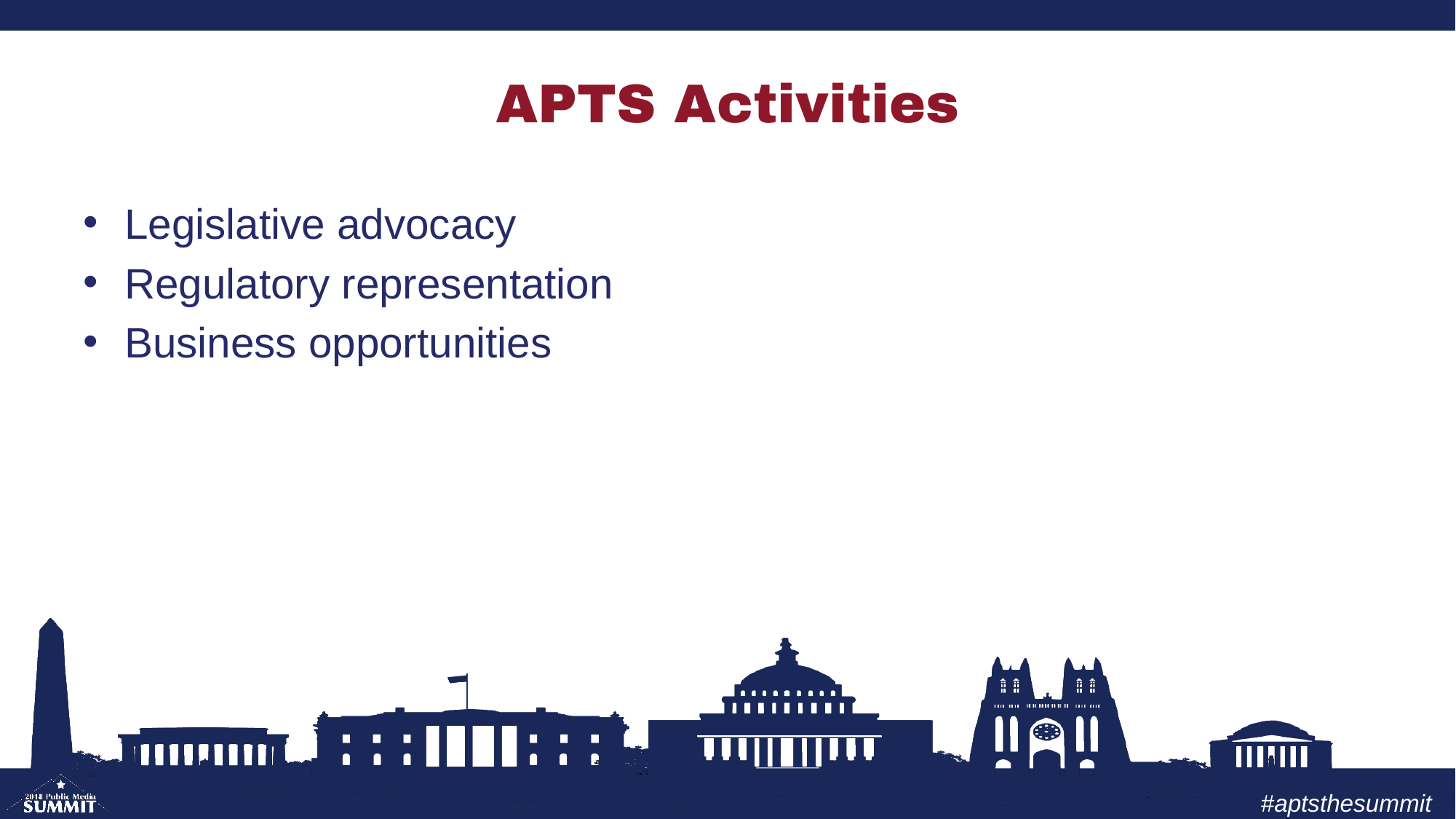

# APTS Activities
Legislative advocacy
Regulatory representation
Business opportunities